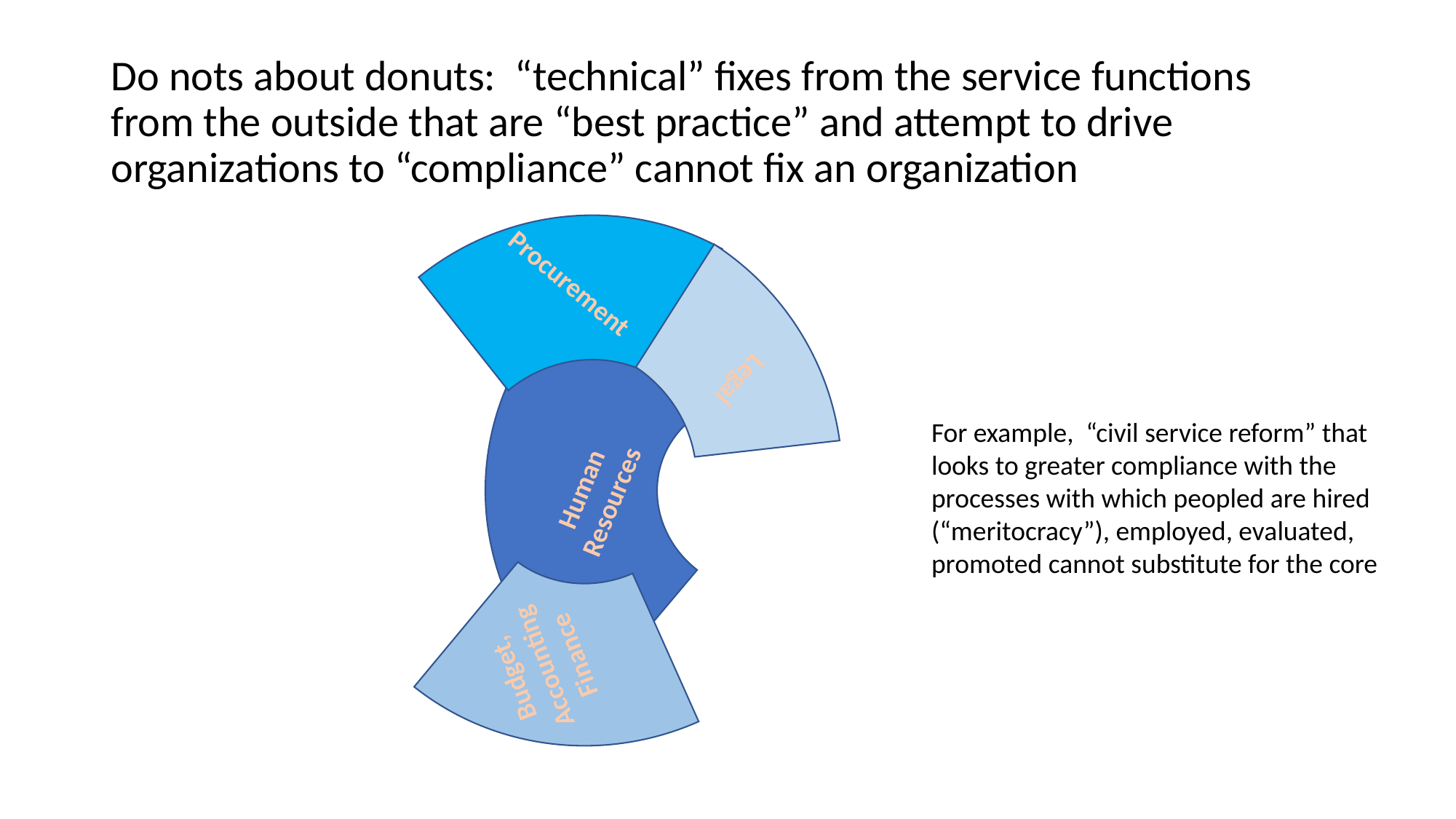

# Do nots about donuts:  “technical” fixes from the service functions from the outside that are “best practice” and attempt to drive organizations to “compliance” cannot fix an organization
Legal
Budget, Accounting
Finance
Procurement
Human
Resources
For example,  “civil service reform” that looks to greater compliance with the processes with which peopled are hired (“meritocracy”), employed, evaluated, promoted cannot substitute for the core